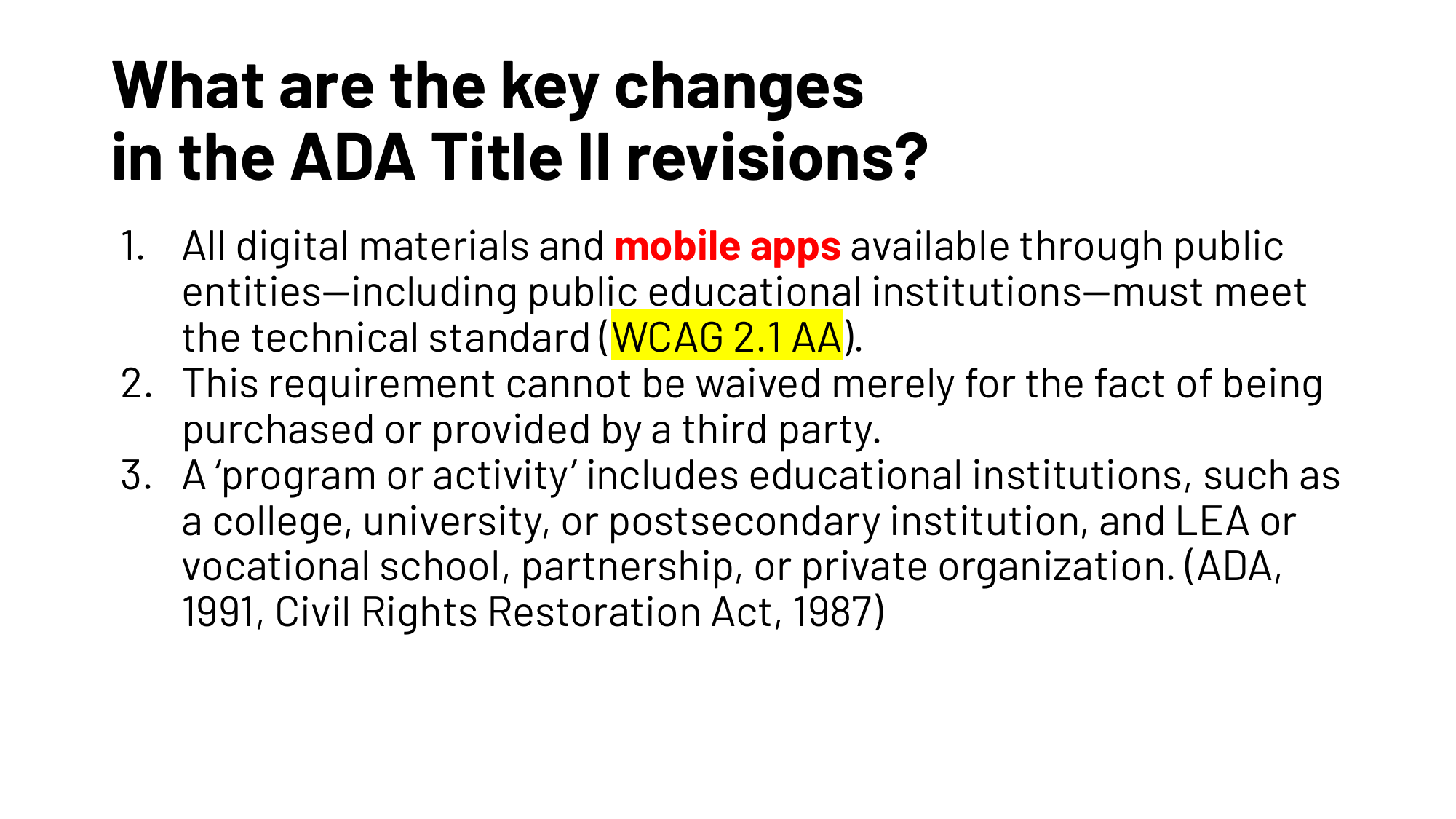

# What are the key changes in the ADA Title II revisions?
All digital materials and mobile apps available through public entities—including public educational institutions—must meet the technical standard (WCAG 2.1 AA).
This requirement cannot be waived merely for the fact of being purchased or provided by a third party.
A ‘program or activity’ includes educational institutions, such as a college, university, or postsecondary institution, and LEA or vocational school, partnership, or private organization. (ADA, 1991, Civil Rights Restoration Act, 1987)